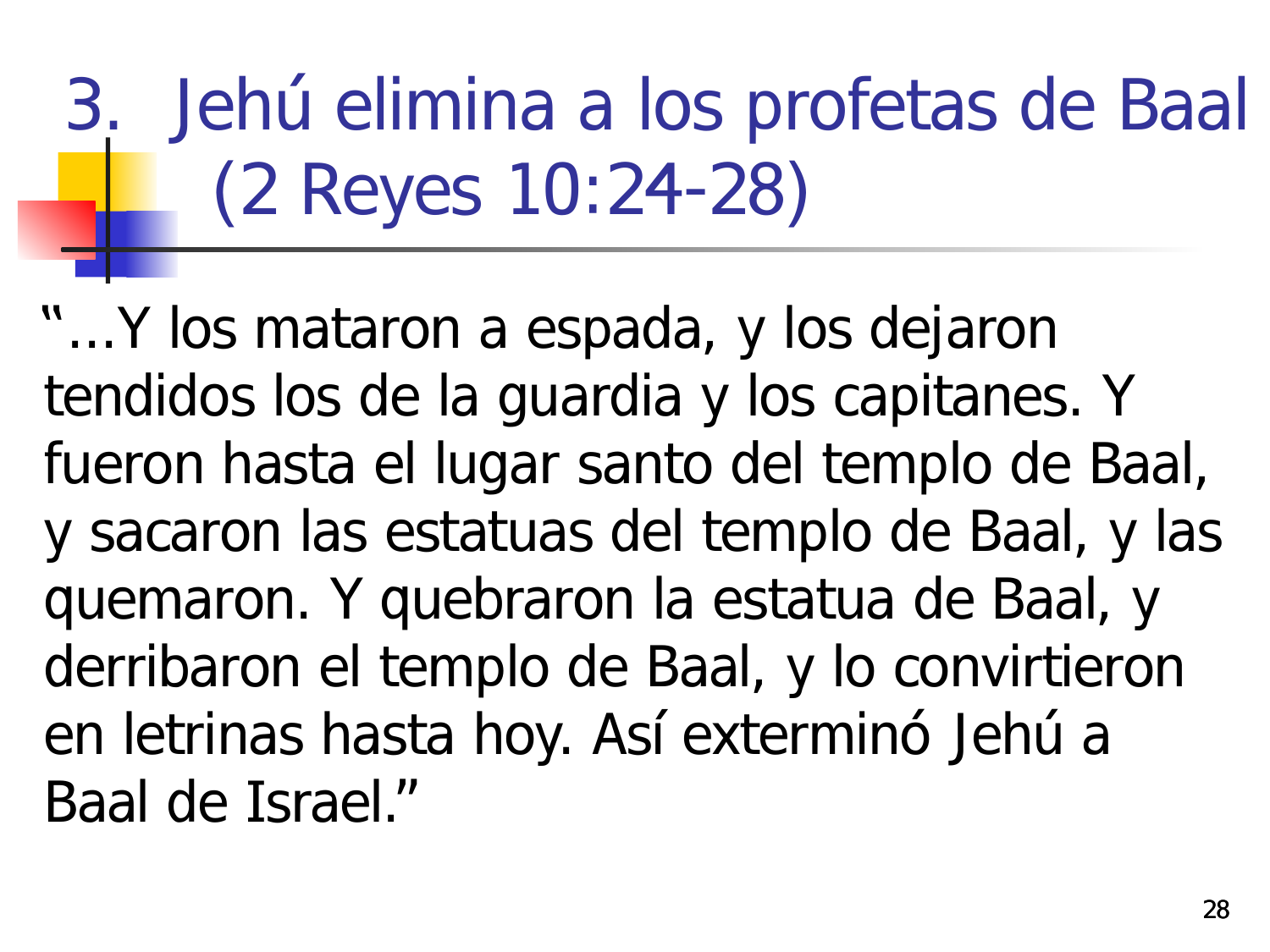

# Jehú elimina a los profetas de Baal   (2 Reyes 10:24-28)
“...Y los mataron a espada, y los dejaron tendidos los de la guardia y los capitanes. Y fueron hasta el lugar santo del templo de Baal, y sacaron las estatuas del templo de Baal, y las quemaron. Y quebraron la estatua de Baal, y derribaron el templo de Baal, y lo convirtieron en letrinas hasta hoy. Así exterminó Jehú a Baal de Israel.”

28
28